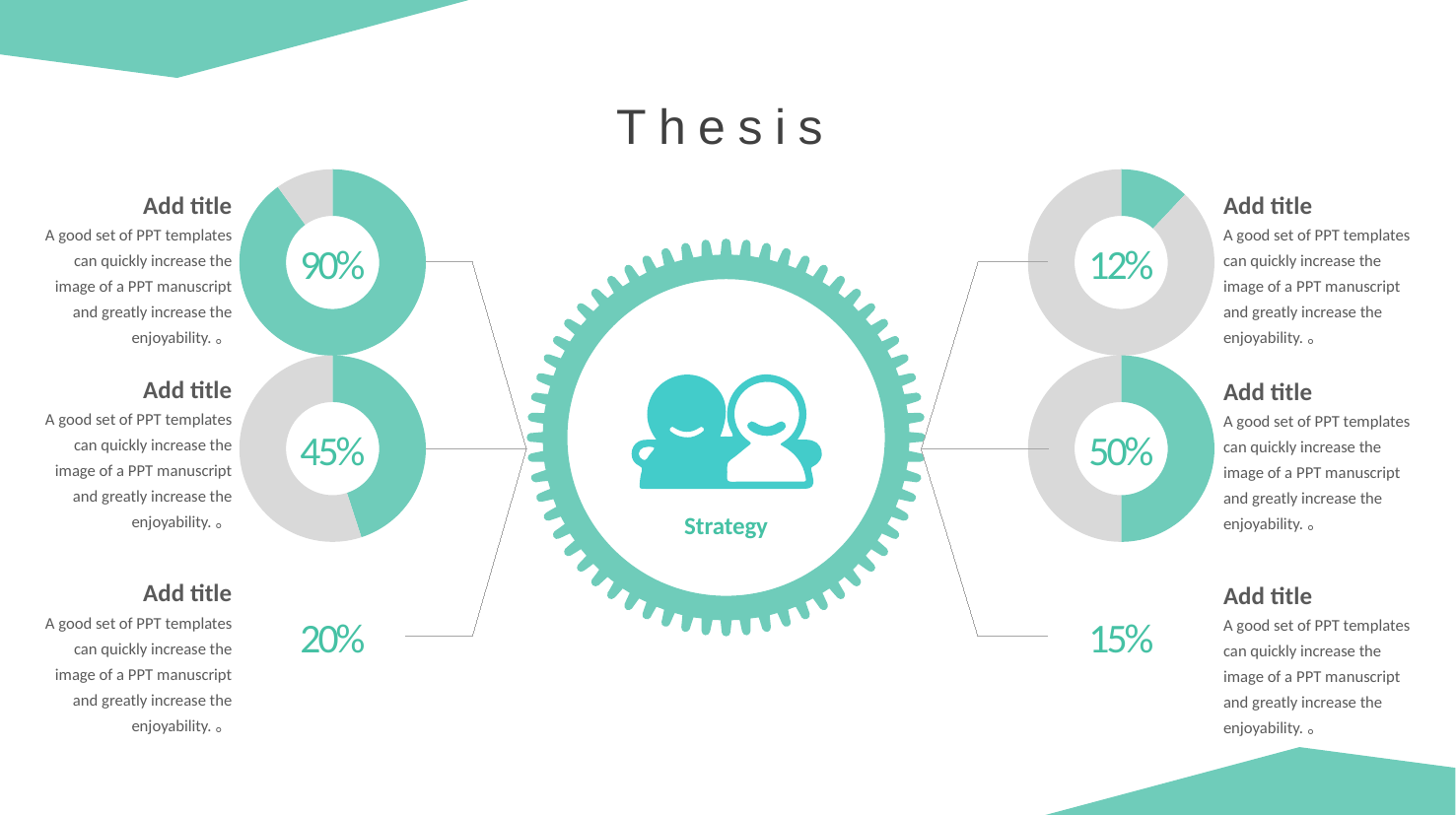

Thesis

### Chart

| Category | Sales |
|---|---|
| 1st Qtr | 9.0 |
| 2nd Qtr | 1.0 |

### Chart

| Category | Sales |
|---|---|
| 1st Qtr | 12.0 |
| 2nd Qtr | 88.0 |
Add title
A good set of PPT templates can quickly increase the image of a PPT manuscript and greatly increase the enjoyability.。
Add title
A good set of PPT templates can quickly increase the image of a PPT manuscript and greatly increase the enjoyability.。
90%
12%

### Chart

| Category | Sales |
|---|---|
| 1st Qtr | 45.0 |
| 2nd Qtr | 55.0 |

### Chart

| Category | Sales |
|---|---|
| 1st Qtr | 5.0 |
| 2nd Qtr | 5.0 |
Add title
A good set of PPT templates can quickly increase the image of a PPT manuscript and greatly increase the enjoyability.。
Add title
A good set of PPT templates can quickly increase the image of a PPT manuscript and greatly increase the enjoyability.。

45%
50%
Strategy
Add title
A good set of PPT templates can quickly increase the image of a PPT manuscript and greatly increase the enjoyability.。
Add title
A good set of PPT templates can quickly increase the image of a PPT manuscript and greatly increase the enjoyability.。

20%
15%